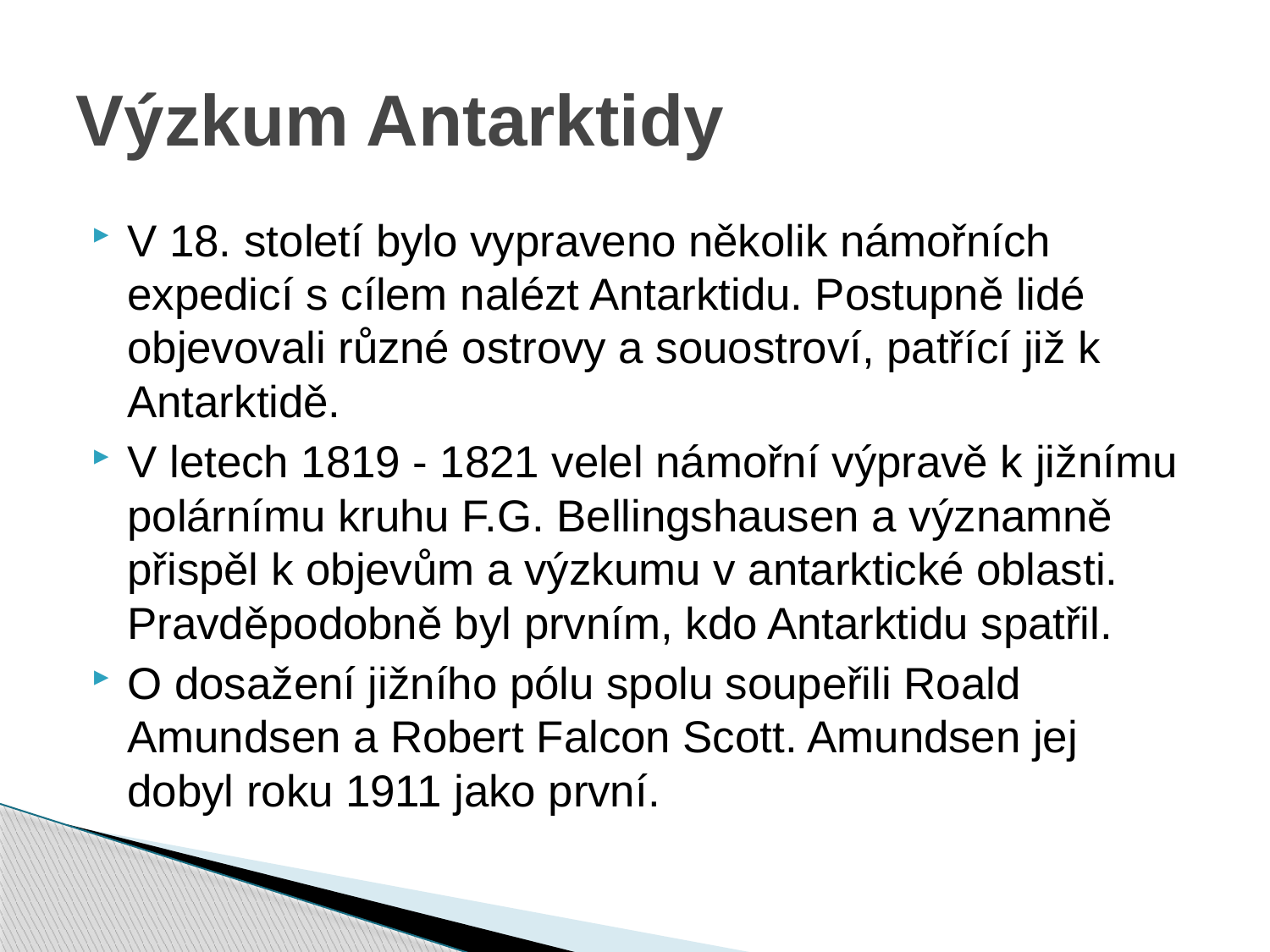

# Výzkum Antarktidy
V 18. století bylo vypraveno několik námořních expedicí s cílem nalézt Antarktidu. Postupně lidé objevovali různé ostrovy a souostroví, patřící již k Antarktidě.
V letech 1819 - 1821 velel námořní výpravě k jižnímu polárnímu kruhu F.G. Bellingshausen a významně přispěl k objevům a výzkumu v antarktické oblasti. Pravděpodobně byl prvním, kdo Antarktidu spatřil.
O dosažení jižního pólu spolu soupeřili Roald Amundsen a Robert Falcon Scott. Amundsen jej dobyl roku 1911 jako první.